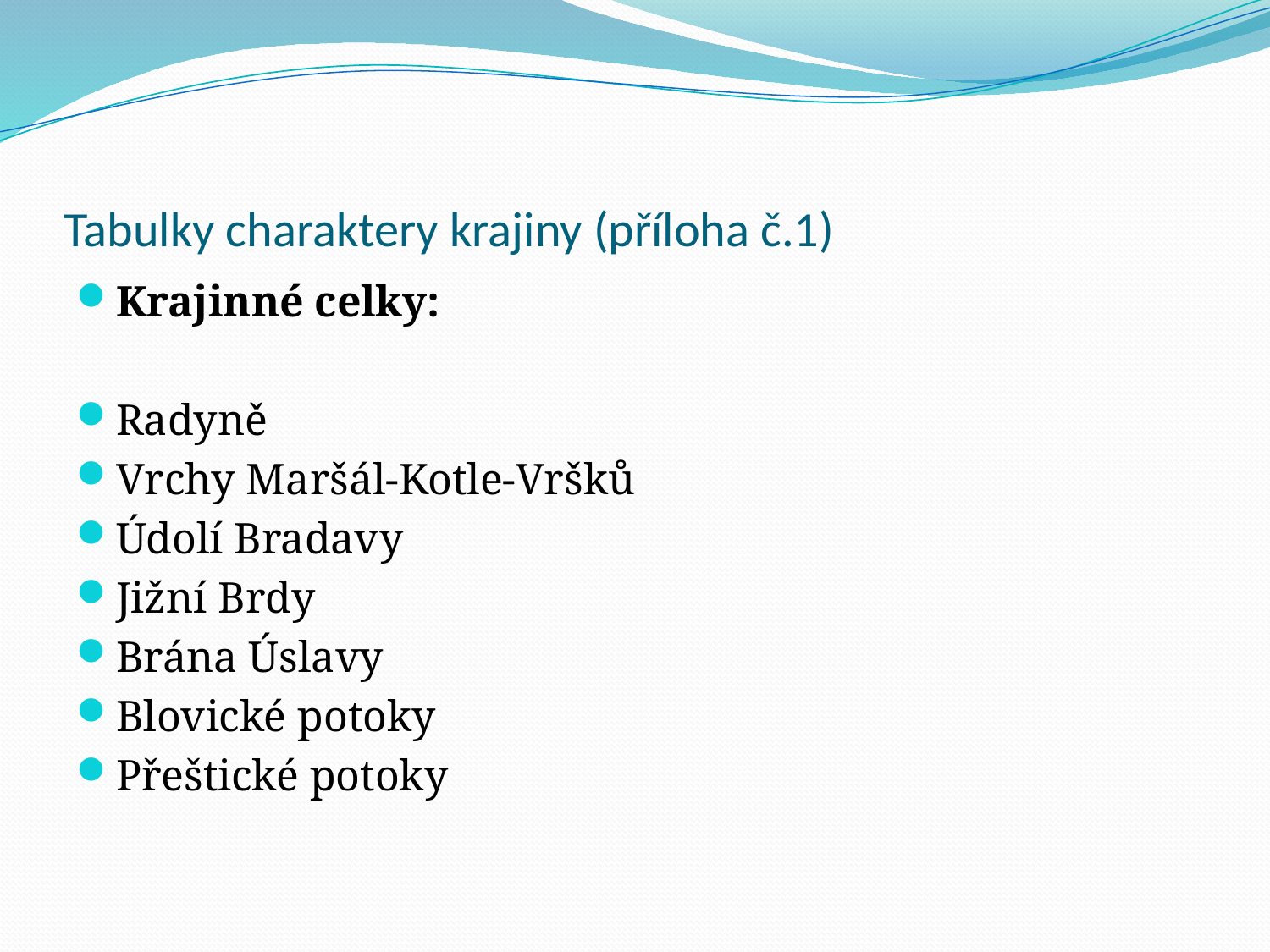

# Tabulky charaktery krajiny (příloha č.1)
Krajinné celky:

Radyně
Vrchy Maršál-Kotle-Vršků
Údolí Bradavy
Jižní Brdy
Brána Úslavy
Blovické potoky
Přeštické potoky